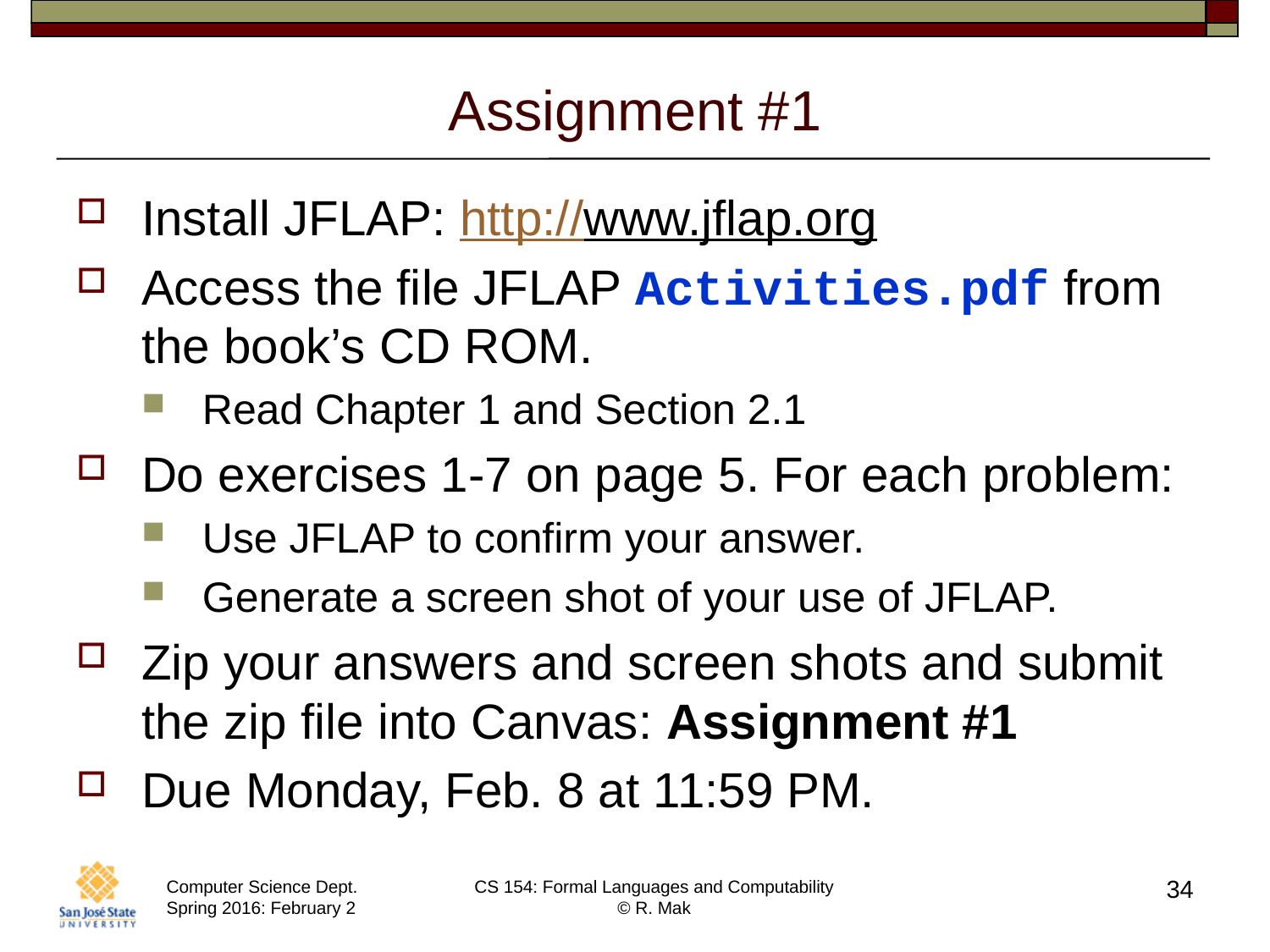

# Assignment #1
Install JFLAP: http://www.jflap.org
Access the file JFLAP Activities.pdf from the book’s CD ROM.
Read Chapter 1 and Section 2.1
Do exercises 1-7 on page 5. For each problem:
Use JFLAP to confirm your answer.
Generate a screen shot of your use of JFLAP.
Zip your answers and screen shots and submit the zip file into Canvas: Assignment #1
Due Monday, Feb. 8 at 11:59 PM.
34